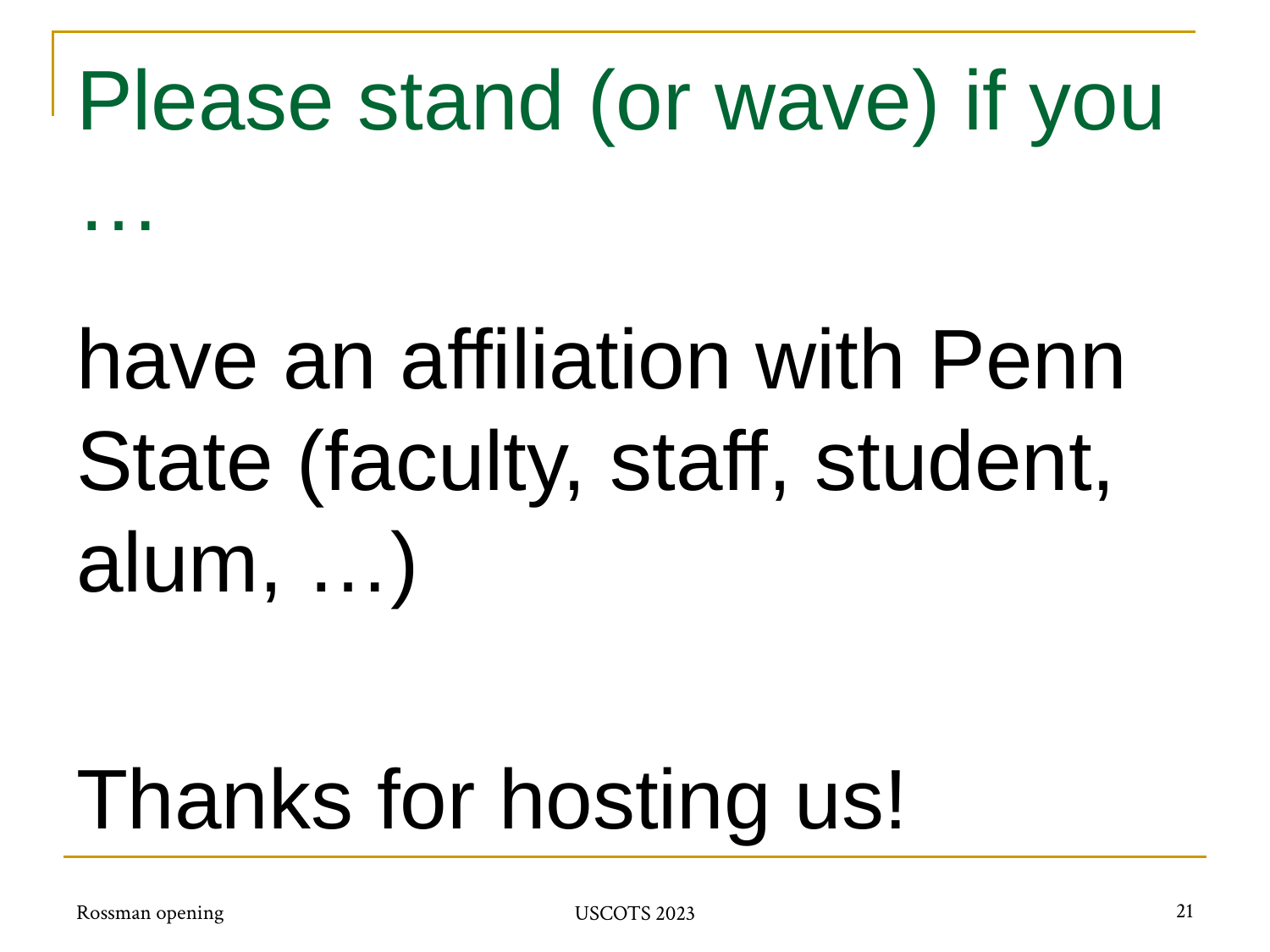

# Please stand (or wave) if you …

have an affiliation with Penn State (faculty, staff, student, alum, …)

Thanks for hosting us!
Rossman opening
21
USCOTS 2023